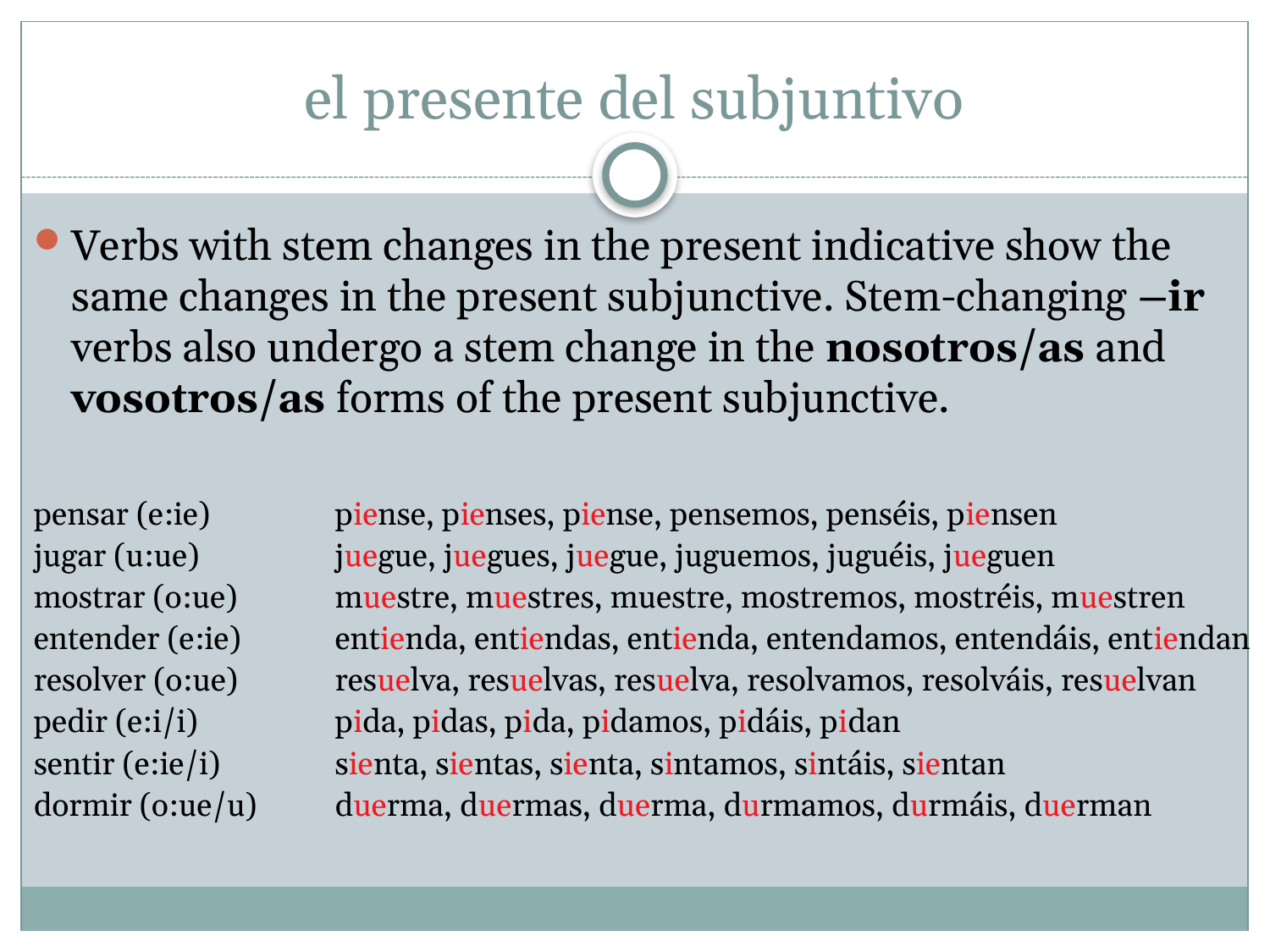

# el presente del subjuntivo
Verbs with stem changes in the present indicative show the same changes in the present subjunctive. Stem-changing –ir verbs also undergo a stem change in the nosotros/as and vosotros/as forms of the present subjunctive.

pensar (e:ie)	piense, pienses, piense, pensemos, penséis, piensen
jugar (u:ue)	juegue, juegues, juegue, juguemos, juguéis, jueguen
mostrar (o:ue)	muestre, muestres, muestre, mostremos, mostréis, muestren
entender (e:ie)	entienda, entiendas, entienda, entendamos, entendáis, entiendan
resolver (o:ue)	resuelva, resuelvas, resuelva, resolvamos, resolváis, resuelvan
pedir (e:i/i)	pida, pidas, pida, pidamos, pidáis, pidan
sentir (e:ie/i)	sienta, sientas, sienta, sintamos, sintáis, sientan
dormir (o:ue/u)	duerma, duermas, duerma, durmamos, durmáis, duerman